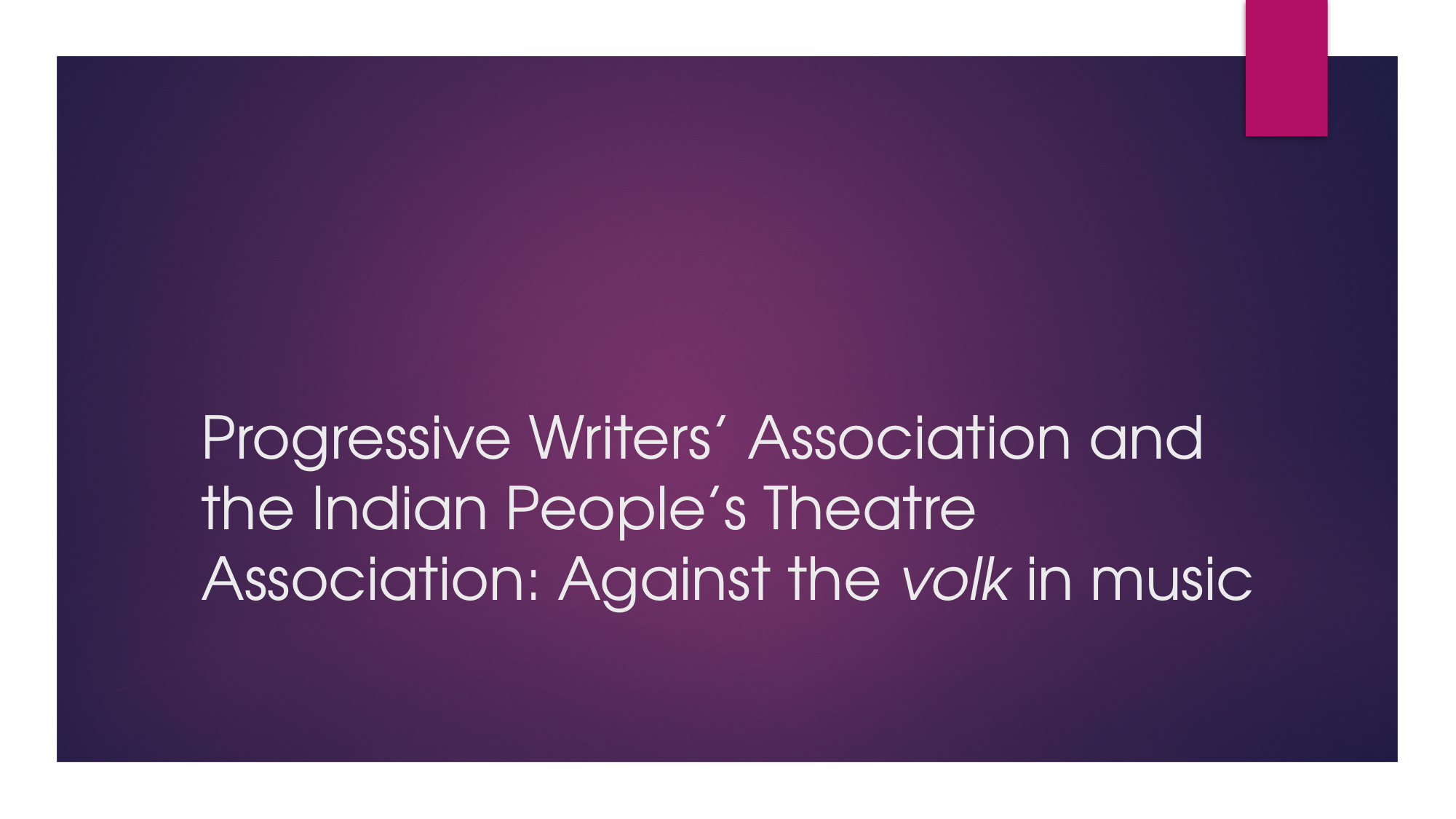

# Progressive Writers’ Association and the Indian People’s Theatre Association: Against the volk in music